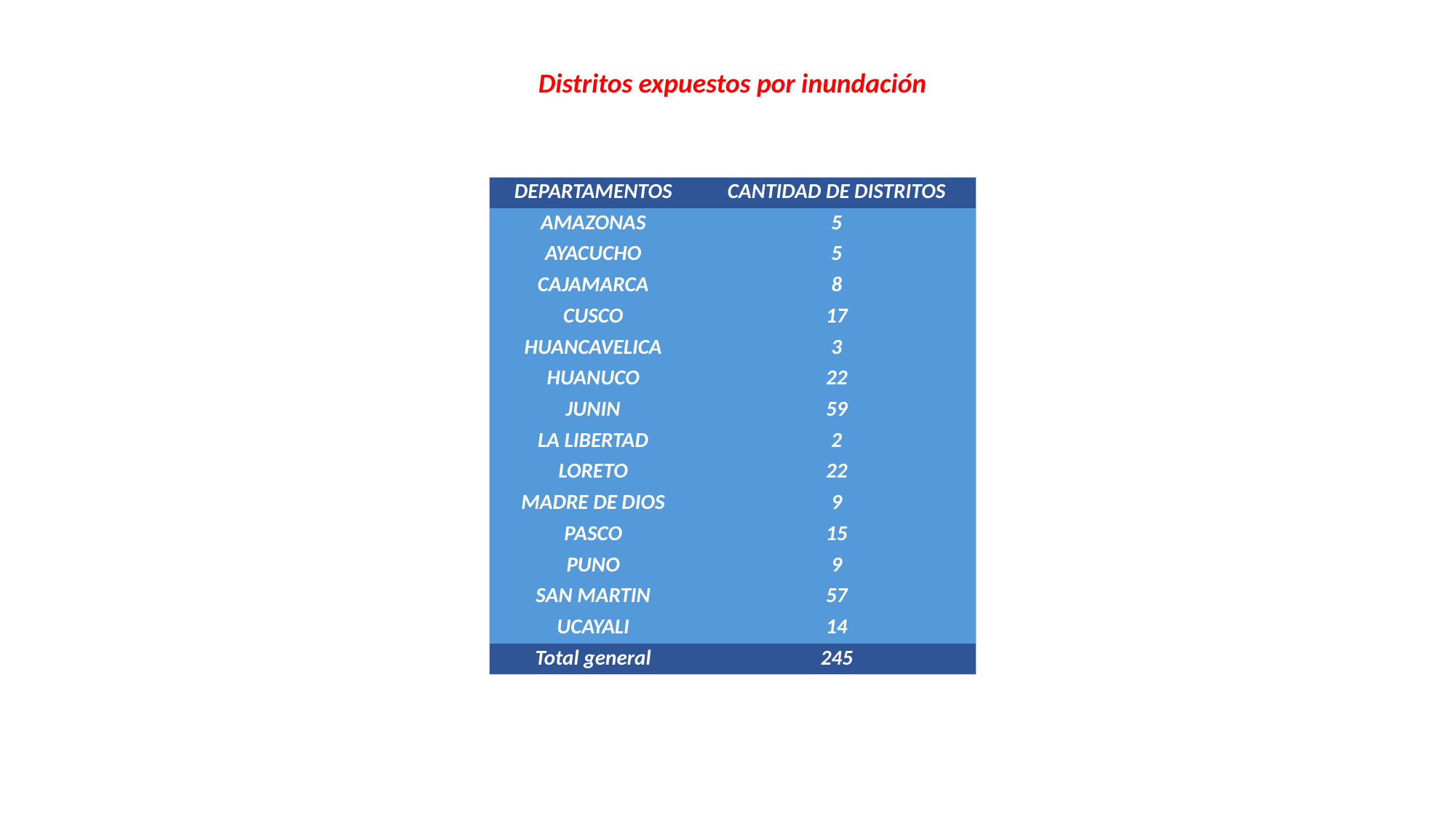

Distritos expuestos por inundación
| DEPARTAMENTOS | CANTIDAD DE DISTRITOS |
| --- | --- |
| AMAZONAS | 5 |
| AYACUCHO | 5 |
| CAJAMARCA | 8 |
| CUSCO | 17 |
| HUANCAVELICA | 3 |
| HUANUCO | 22 |
| JUNIN | 59 |
| LA LIBERTAD | 2 |
| LORETO | 22 |
| MADRE DE DIOS | 9 |
| PASCO | 15 |
| PUNO | 9 |
| SAN MARTIN | 57 |
| UCAYALI | 14 |
| Total general | 245 |